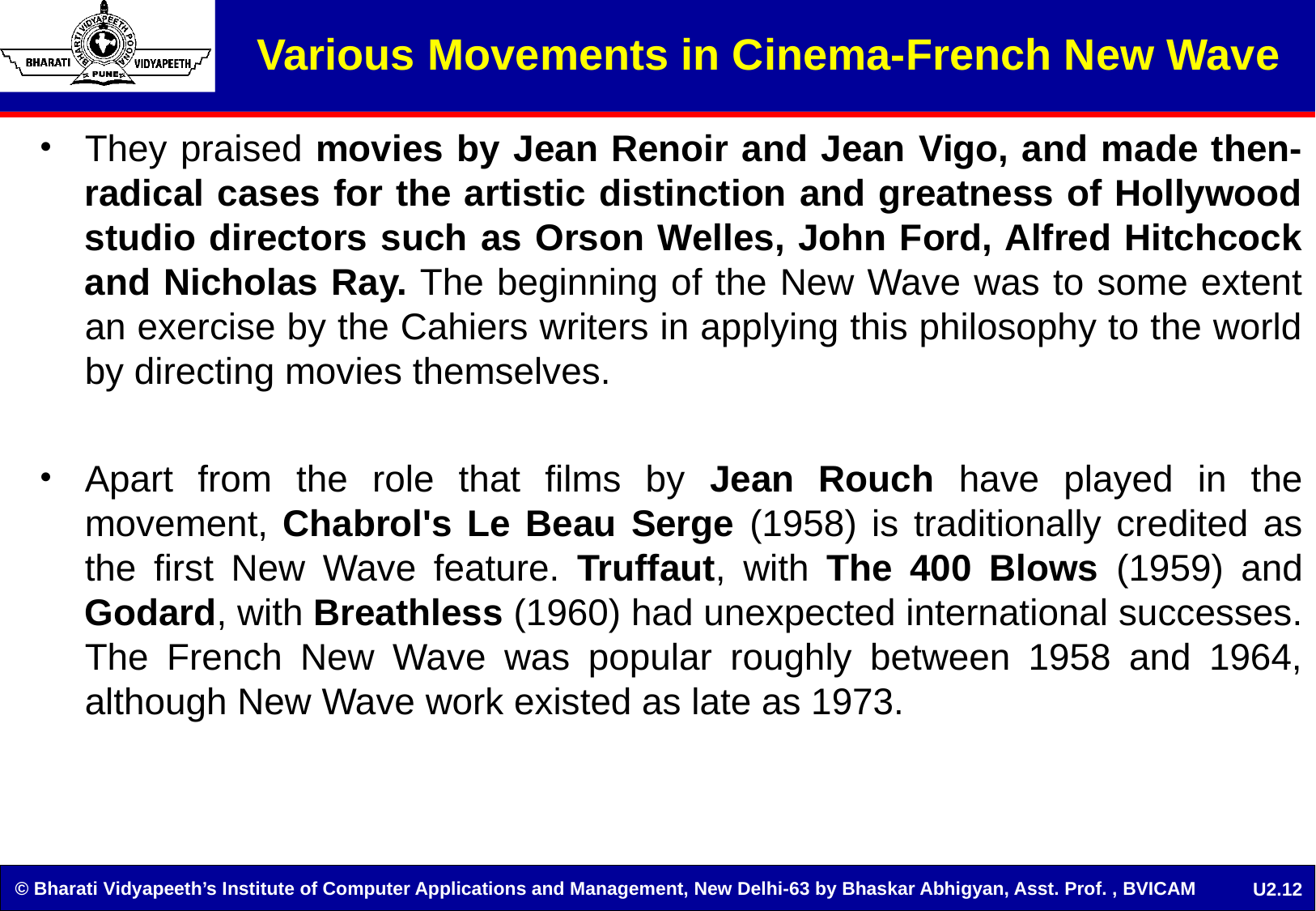

Various Movements in Cinema-French New Wave
They praised movies by Jean Renoir and Jean Vigo, and made then-radical cases for the artistic distinction and greatness of Hollywood studio directors such as Orson Welles, John Ford, Alfred Hitchcock and Nicholas Ray. The beginning of the New Wave was to some extent an exercise by the Cahiers writers in applying this philosophy to the world by directing movies themselves.

Apart from the role that films by Jean Rouch have played in the movement, Chabrol's Le Beau Serge (1958) is traditionally credited as the first New Wave feature. Truffaut, with The 400 Blows (1959) and Godard, with Breathless (1960) had unexpected international successes. The French New Wave was popular roughly between 1958 and 1964, although New Wave work existed as late as 1973.